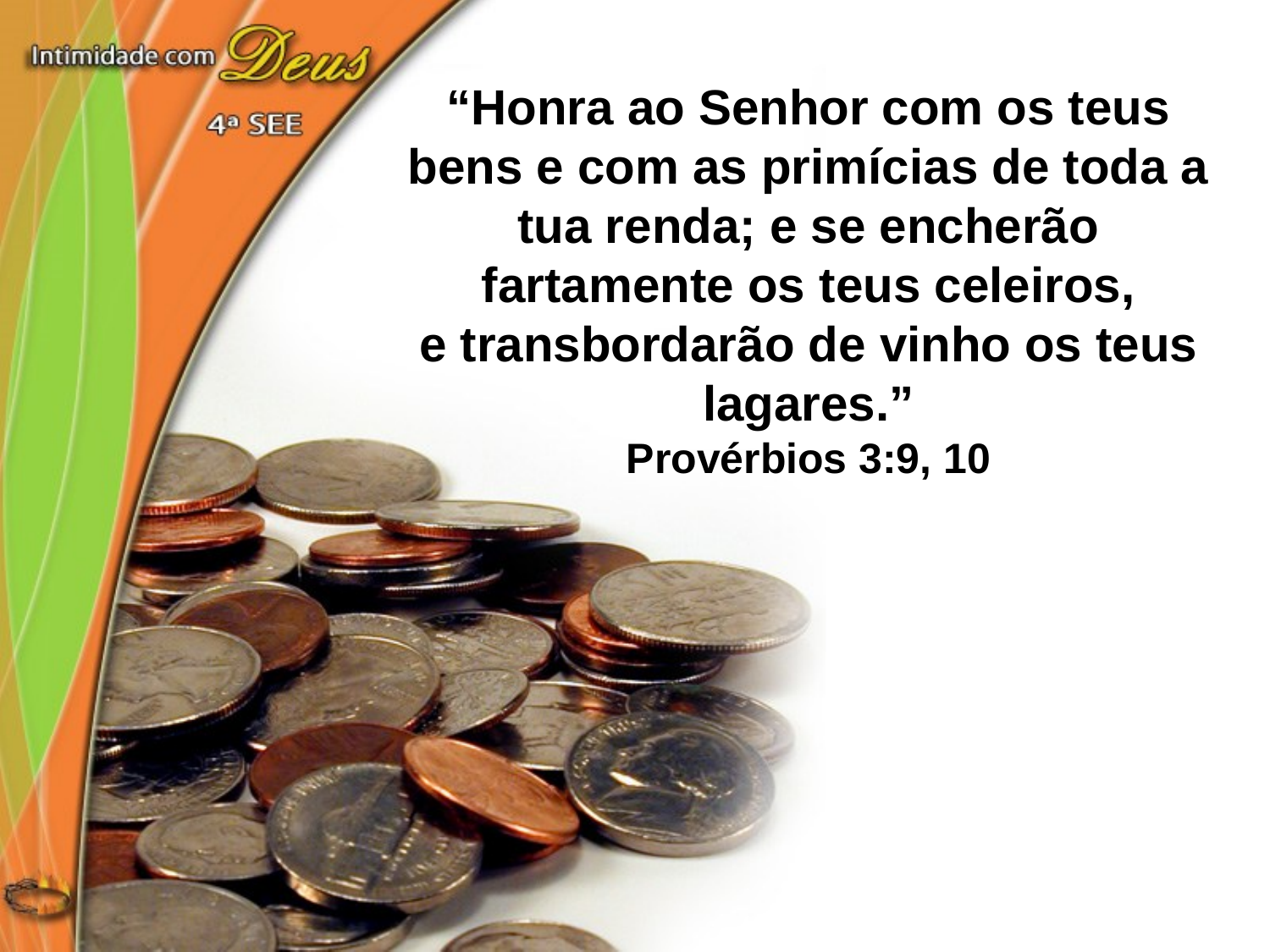

“Honra ao Senhor com os teus bens e com as primícias de toda a tua renda; e se encherão fartamente os teus celeiros,
e transbordarão de vinho os teus lagares.”
Provérbios 3:9, 10